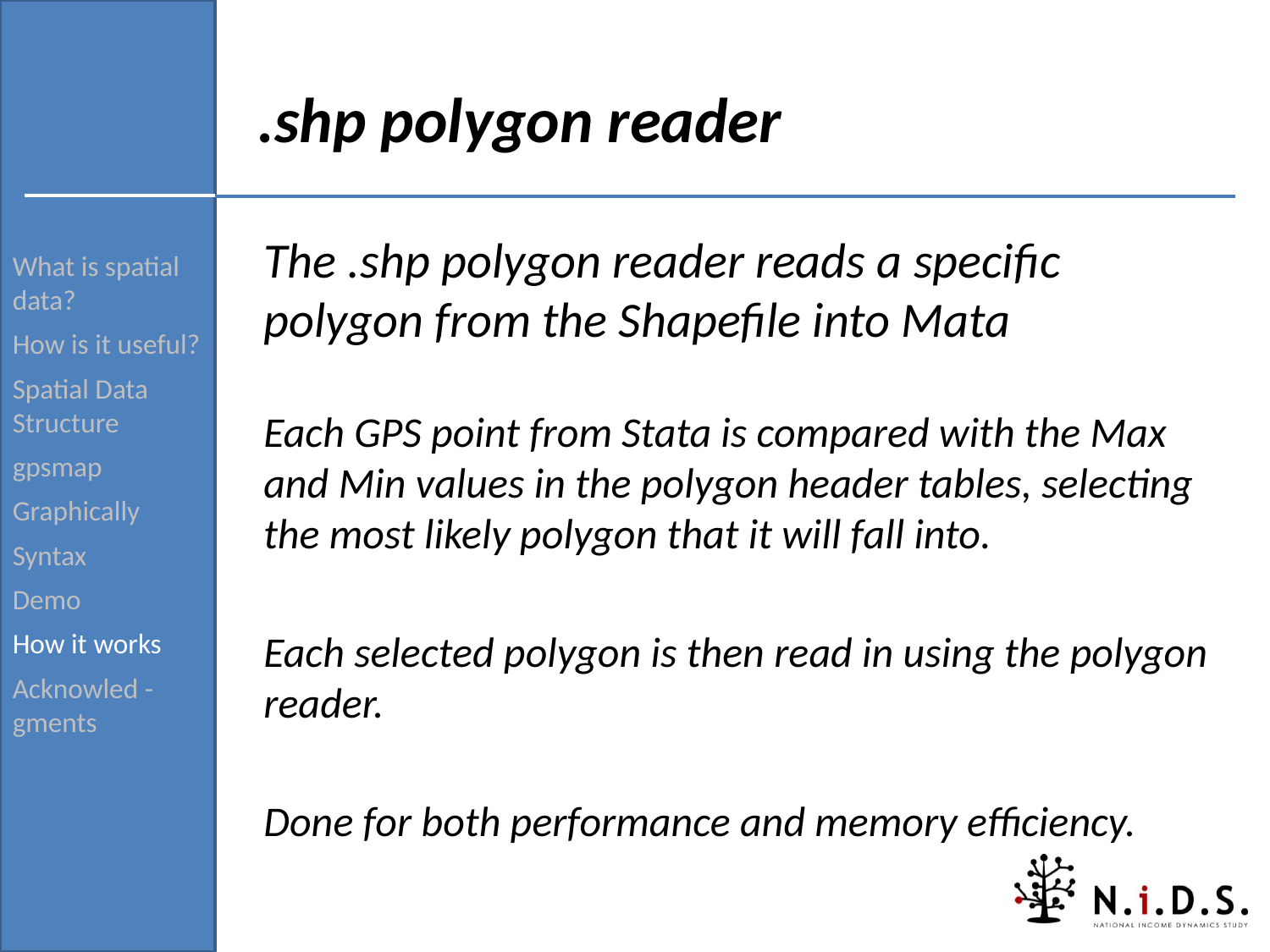

What is spatial data?

How is it useful?

Spatial Data Structure

gpsmap

Graphically

Syntax

Demo

How it works

Acknowled -gments

# .shp polygon reader
The .shp polygon reader reads a specific polygon from the Shapefile into Mata

Each GPS point from Stata is compared with the Max and Min values in the polygon header tables, selecting the most likely polygon that it will fall into.

Each selected polygon is then read in using the polygon reader.

Done for both performance and memory efficiency.